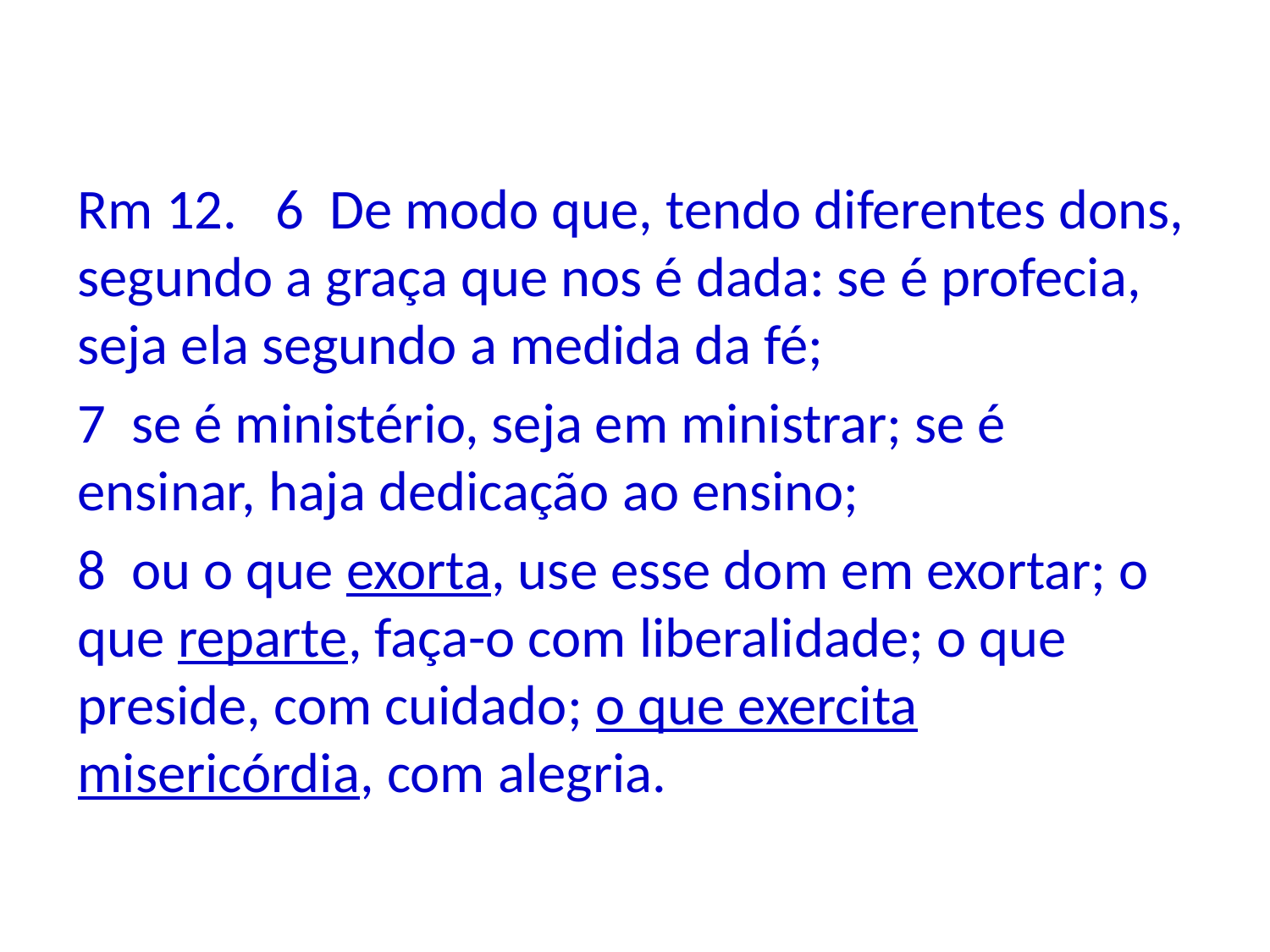

Rm 12.   6  De modo que, tendo diferentes dons, segundo a graça que nos é dada: se é profecia, seja ela segundo a medida da fé;
7  se é ministério, seja em ministrar; se é ensinar, haja dedicação ao ensino;
8  ou o que exorta, use esse dom em exortar; o que reparte, faça-o com liberalidade; o que preside, com cuidado; o que exercita misericórdia, com alegria.